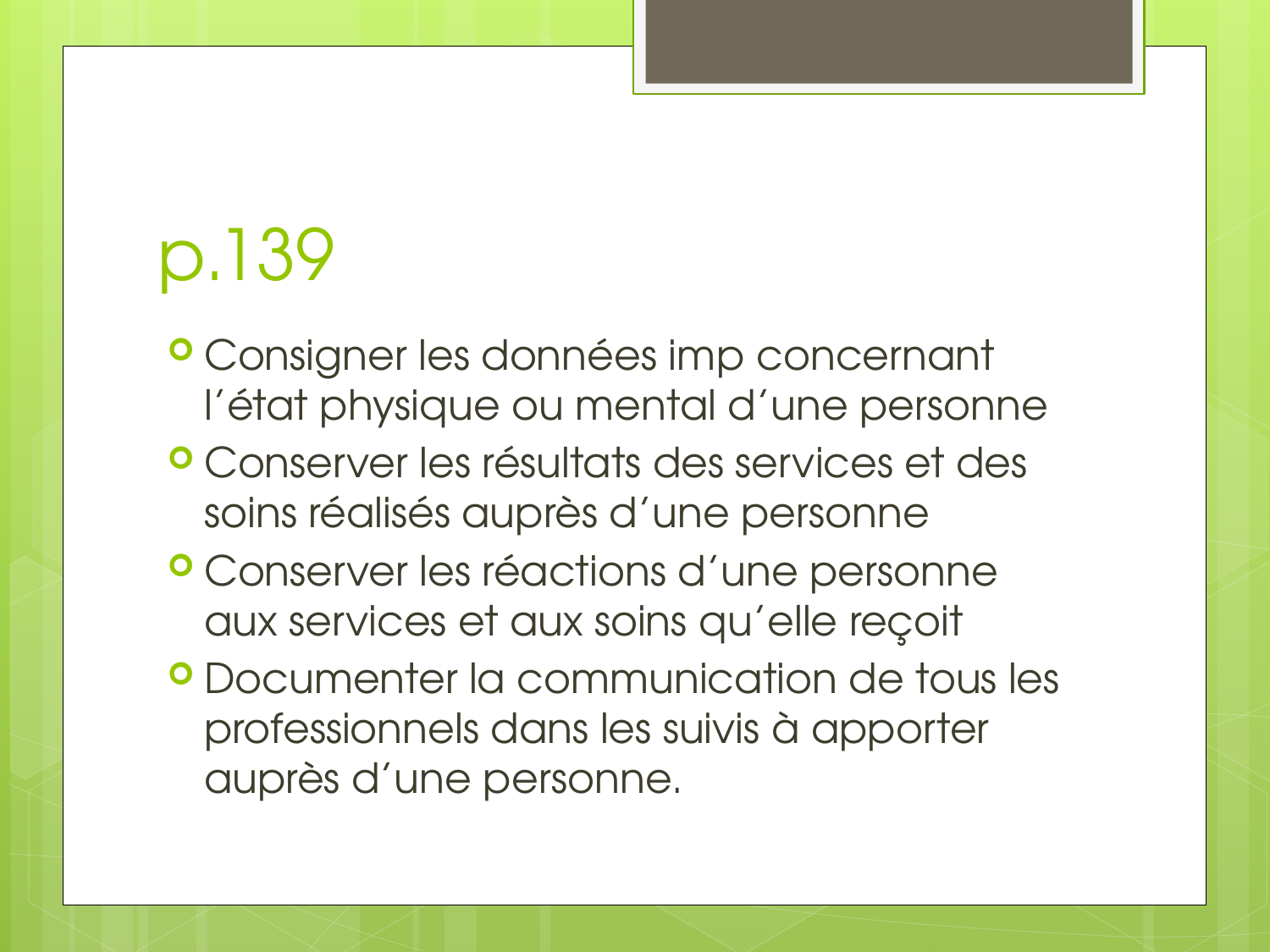

# p.139
Consigner les données imp concernant l’état physique ou mental d’une personne
Conserver les résultats des services et des soins réalisés auprès d’une personne
Conserver les réactions d’une personne aux services et aux soins qu’elle reçoit
Documenter la communication de tous les professionnels dans les suivis à apporter auprès d’une personne.